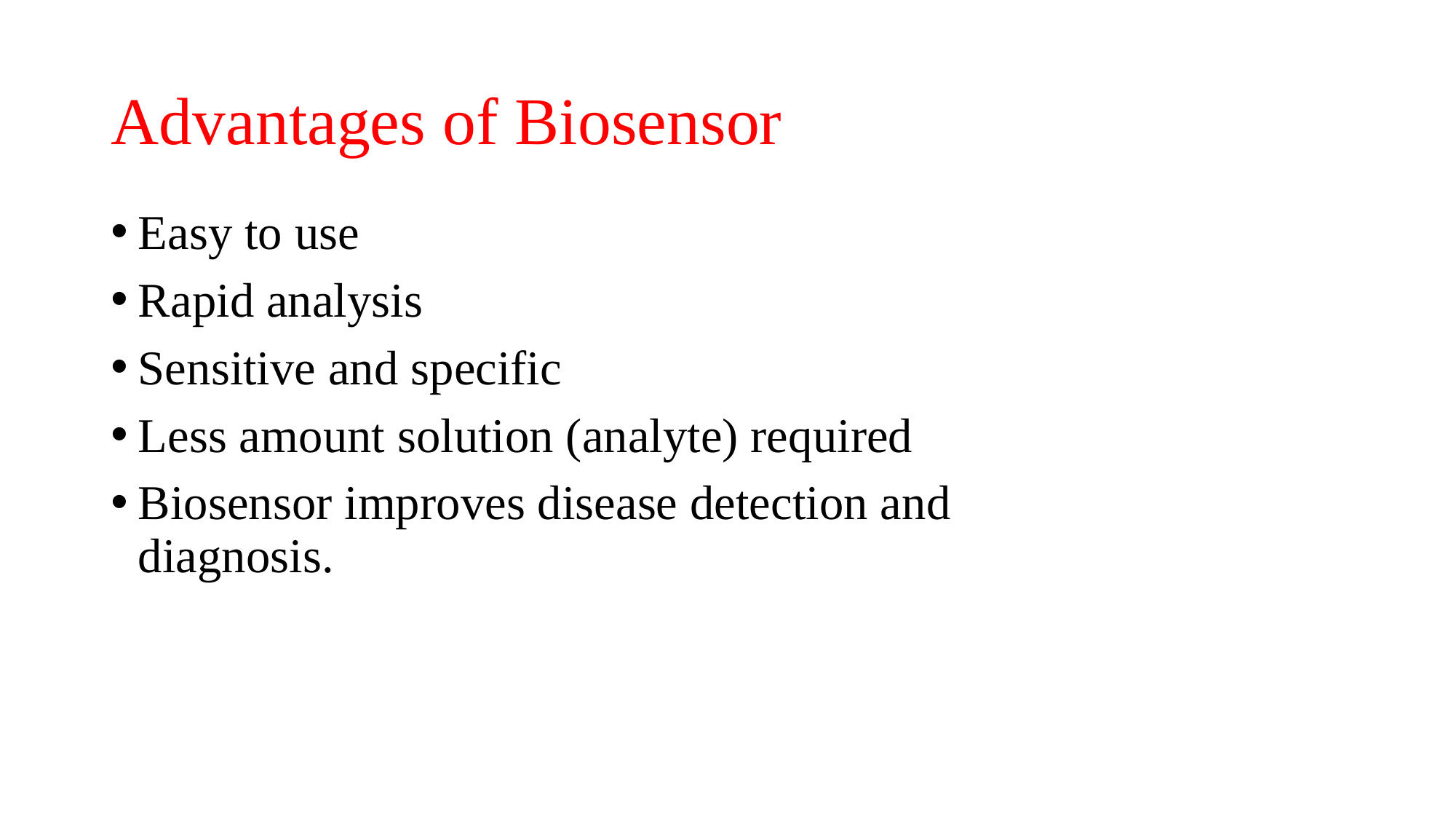

# Advantages of Biosensor
Easy to use
Rapid analysis
Sensitive and specific
Less amount solution (analyte) required
Biosensor improves disease detection and diagnosis.